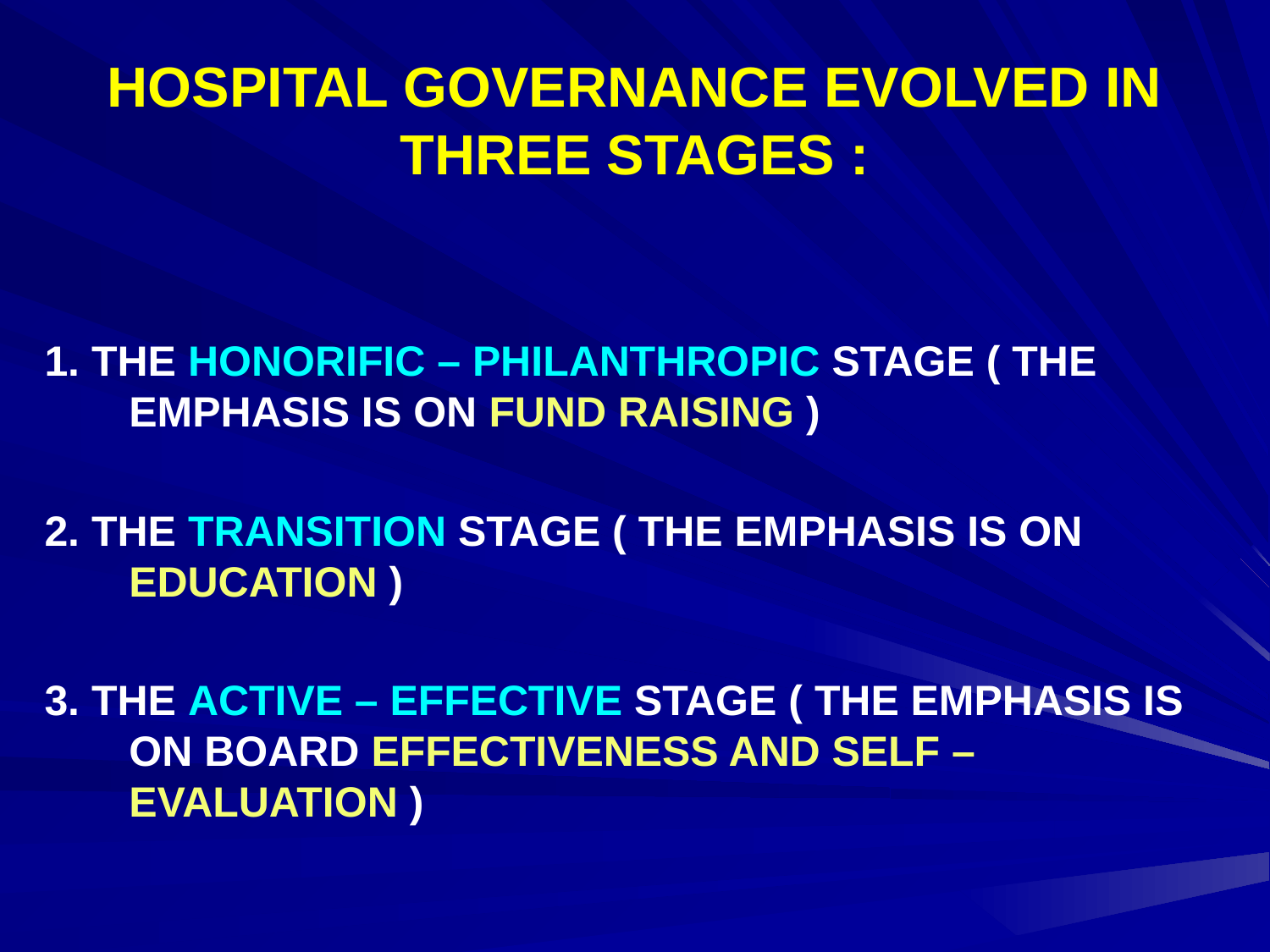

# HOSPITAL GOVERNANCE EVOLVED IN THREE STAGES :
1. THE HONORIFIC – PHILANTHROPIC STAGE ( THE EMPHASIS IS ON FUND RAISING )

2. THE TRANSITION STAGE ( THE EMPHASIS IS ON EDUCATION )

3. THE ACTIVE – EFFECTIVE STAGE ( THE EMPHASIS IS ON BOARD EFFECTIVENESS AND SELF – EVALUATION )